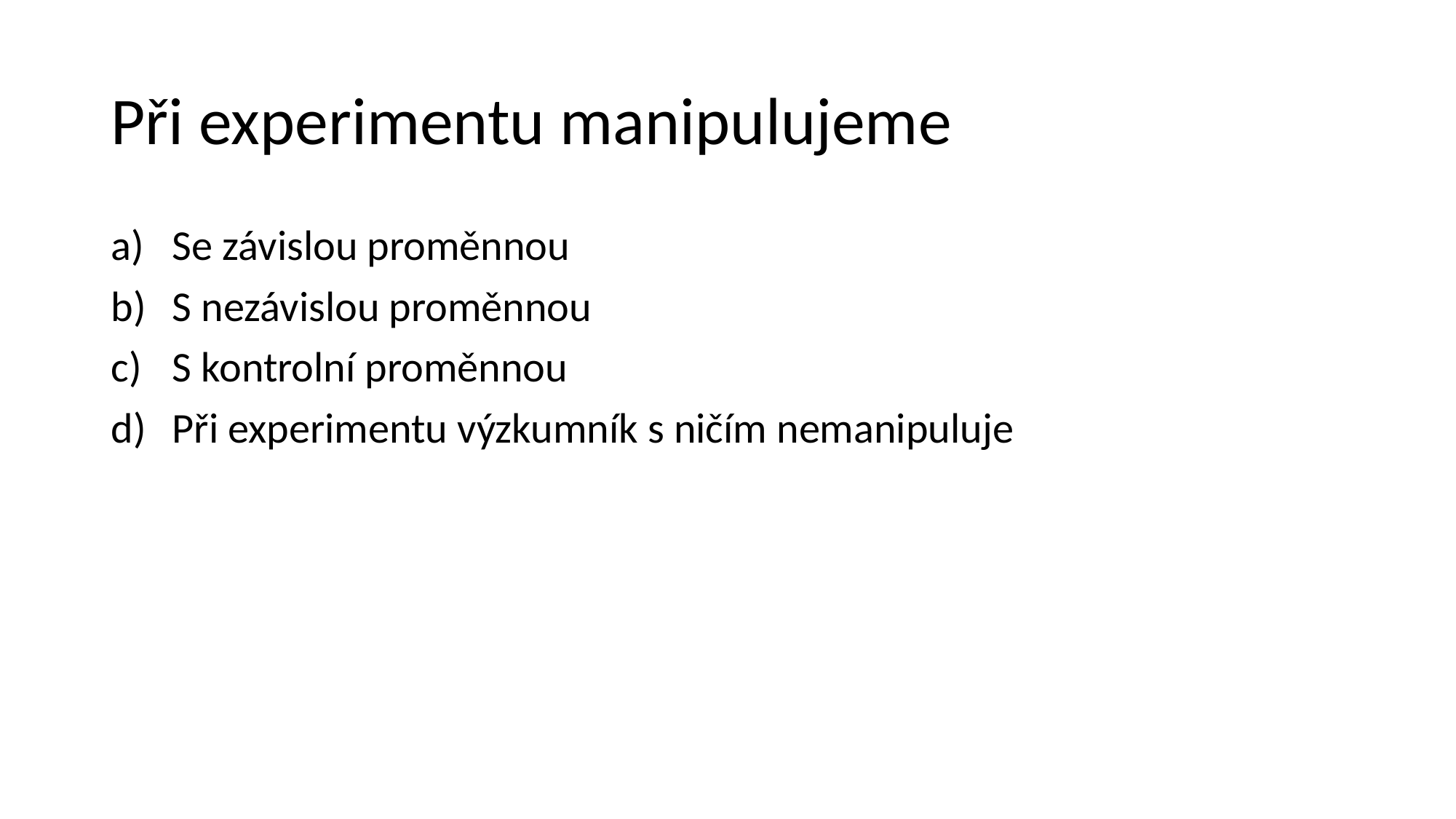

# Při experimentu manipulujeme
Se závislou proměnnou
S nezávislou proměnnou
S kontrolní proměnnou
Při experimentu výzkumník s ničím nemanipuluje